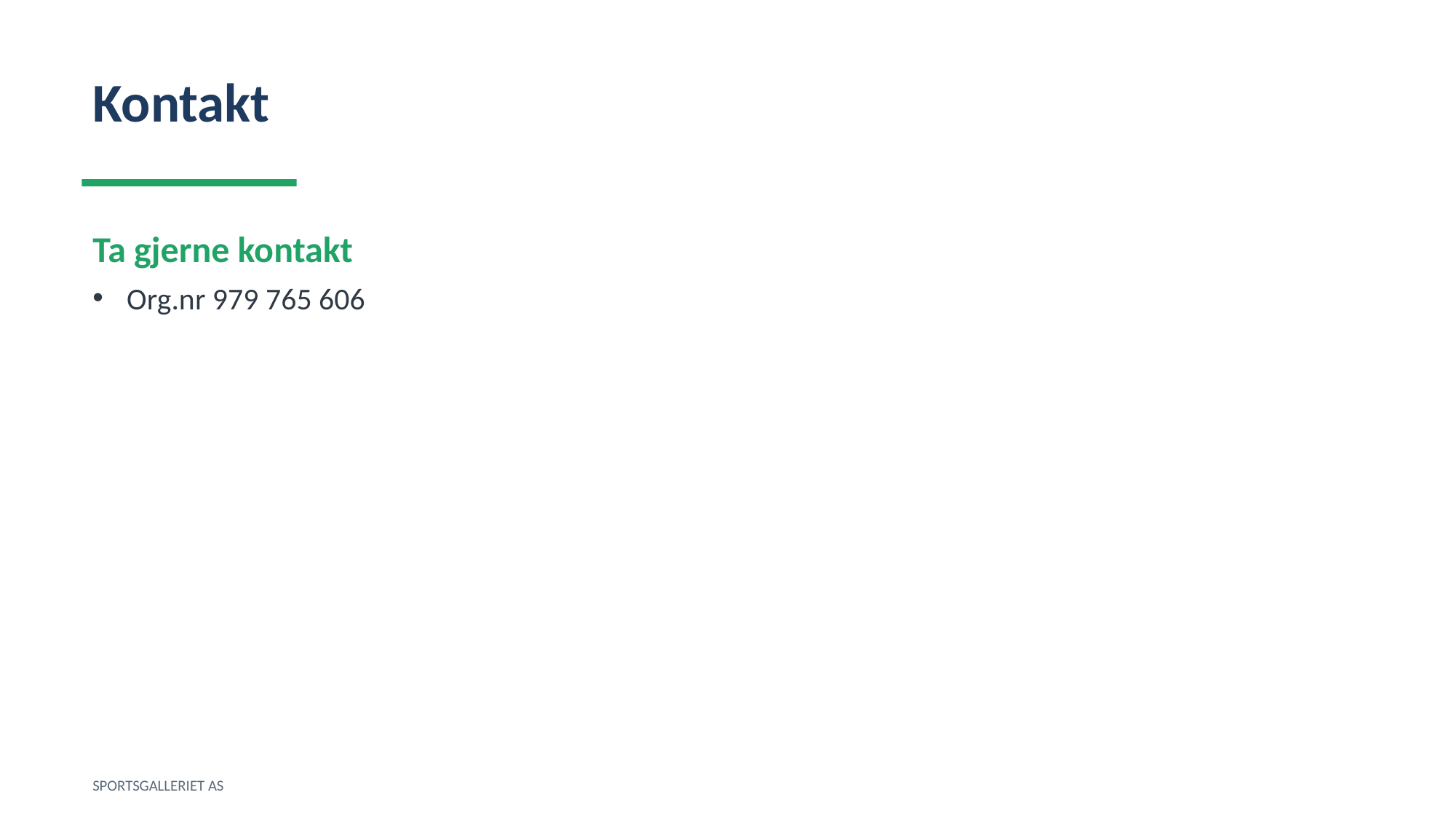

Kontakt

Ta gjerne kontakt
Org.nr 979 765 606
SPORTSGALLERIET AS